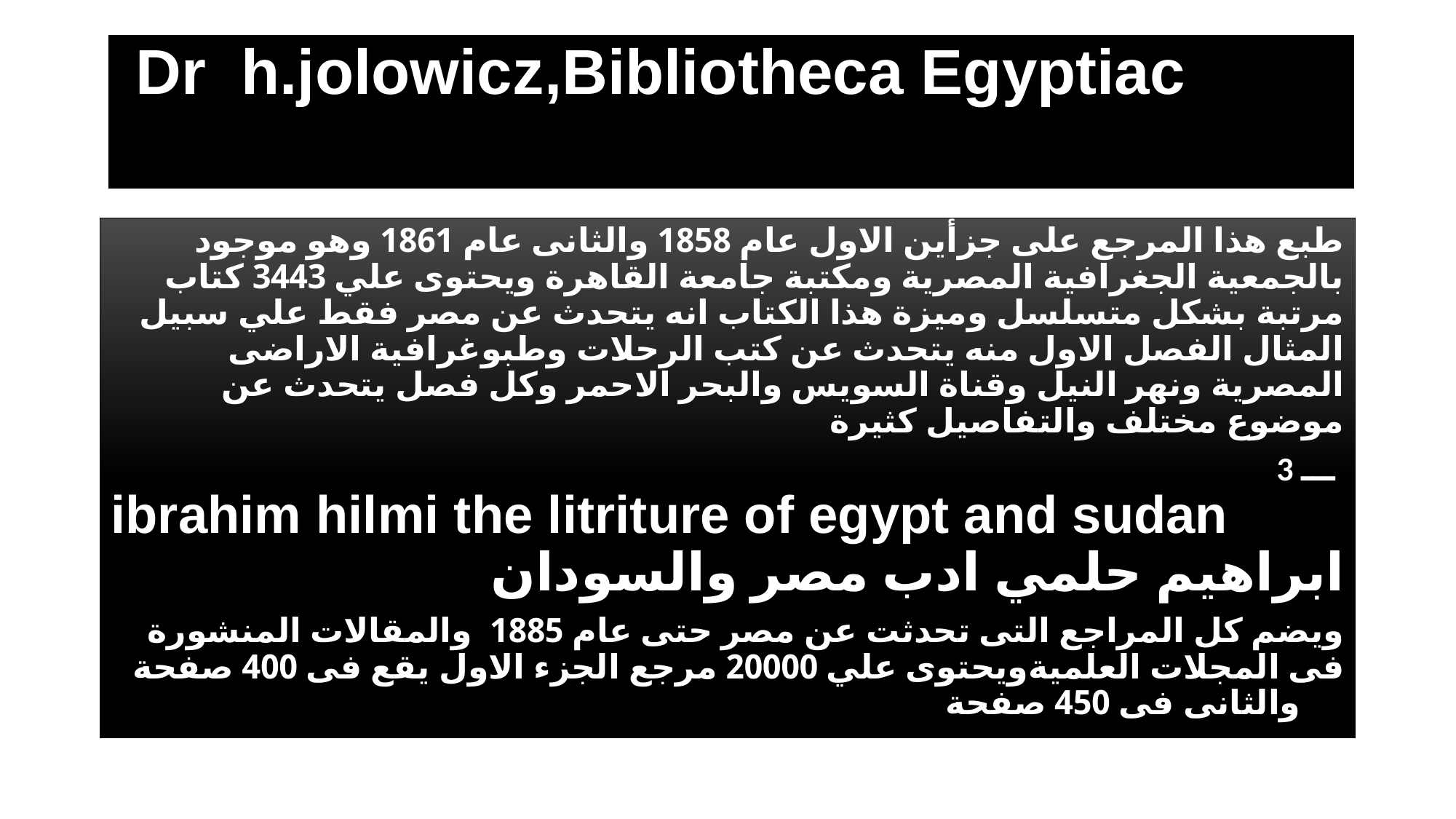

# Dr  h.jolowicz,Bibliotheca Egyptiac
طبع هذا المرجع على جزأين الاول عام 1858 والثانى عام 1861 وهو موجود بالجمعية الجغرافية المصرية ومكتبة جامعة القاهرة ويحتوى علي 3443 كتاب مرتبة بشكل متسلسل وميزة هذا الكتاب انه يتحدث عن مصر فقط علي سبيل المثال الفصل الاول منه يتحدث عن كتب الرحلات وطبوغرافية الاراضى المصرية ونهر النيل وقناة السويس والبحر الاحمر وكل فصل يتحدث عن موضوع مختلف والتفاصيل كثيرة
3 ـــ
ibrahim hilmi the litriture of egypt and sudan
ابراهيم حلمي ادب مصر والسودان
ويضم كل المراجع التى تحدثت عن مصر حتى عام 1885  والمقالات المنشورة فى المجلات العلميةويحتوى علي 20000 مرجع الجزء الاول يقع فى 400 صفحة والثانى فى 450 صفحة